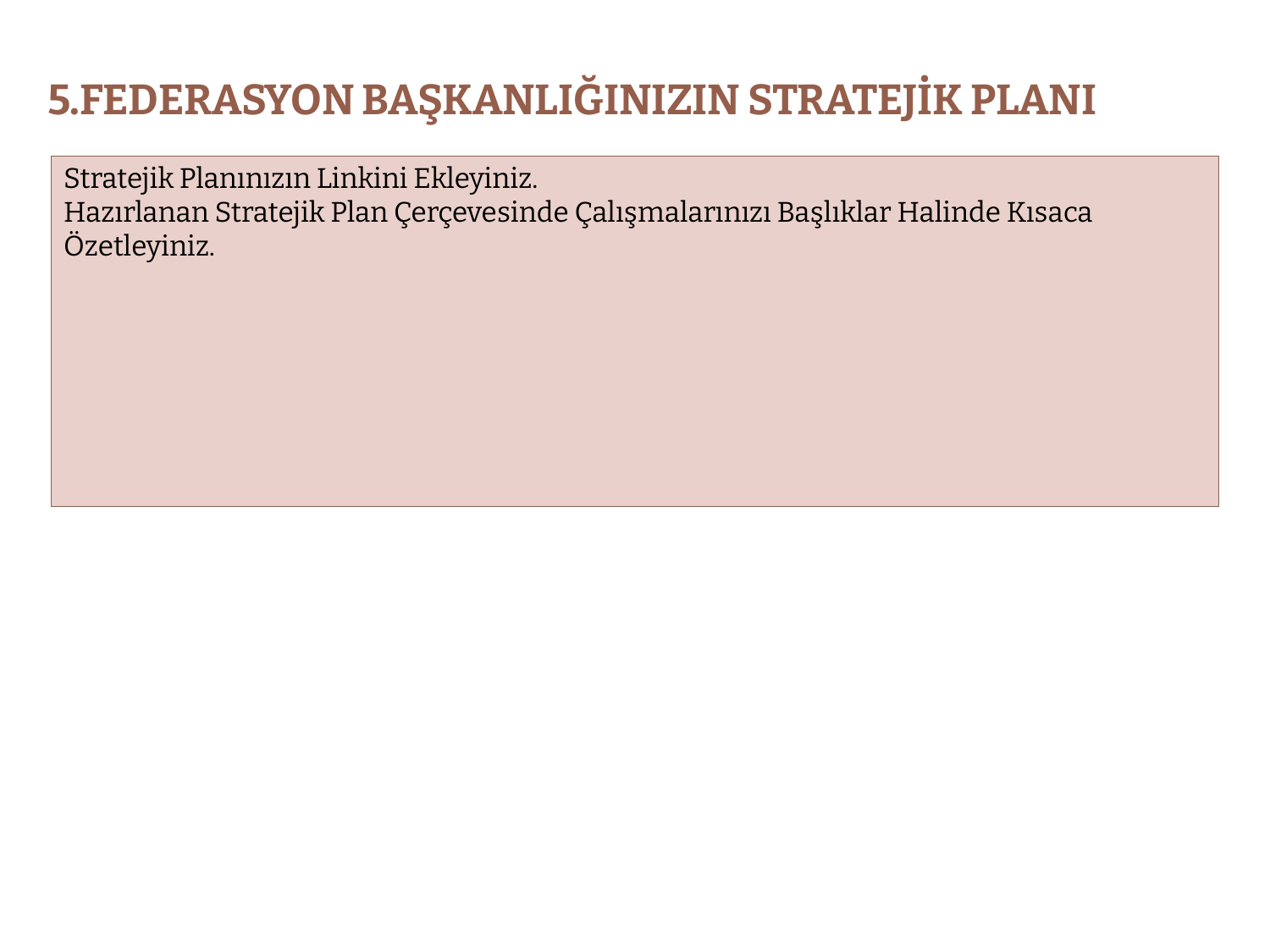

5.FEDERASYON BAŞKANLIĞINIZIN STRATEJİK PLANI
| Stratejik Planınızın Linkini Ekleyiniz. Hazırlanan Stratejik Plan Çerçevesinde Çalışmalarınızı Başlıklar Halinde Kısaca Özetleyiniz. |
| --- |